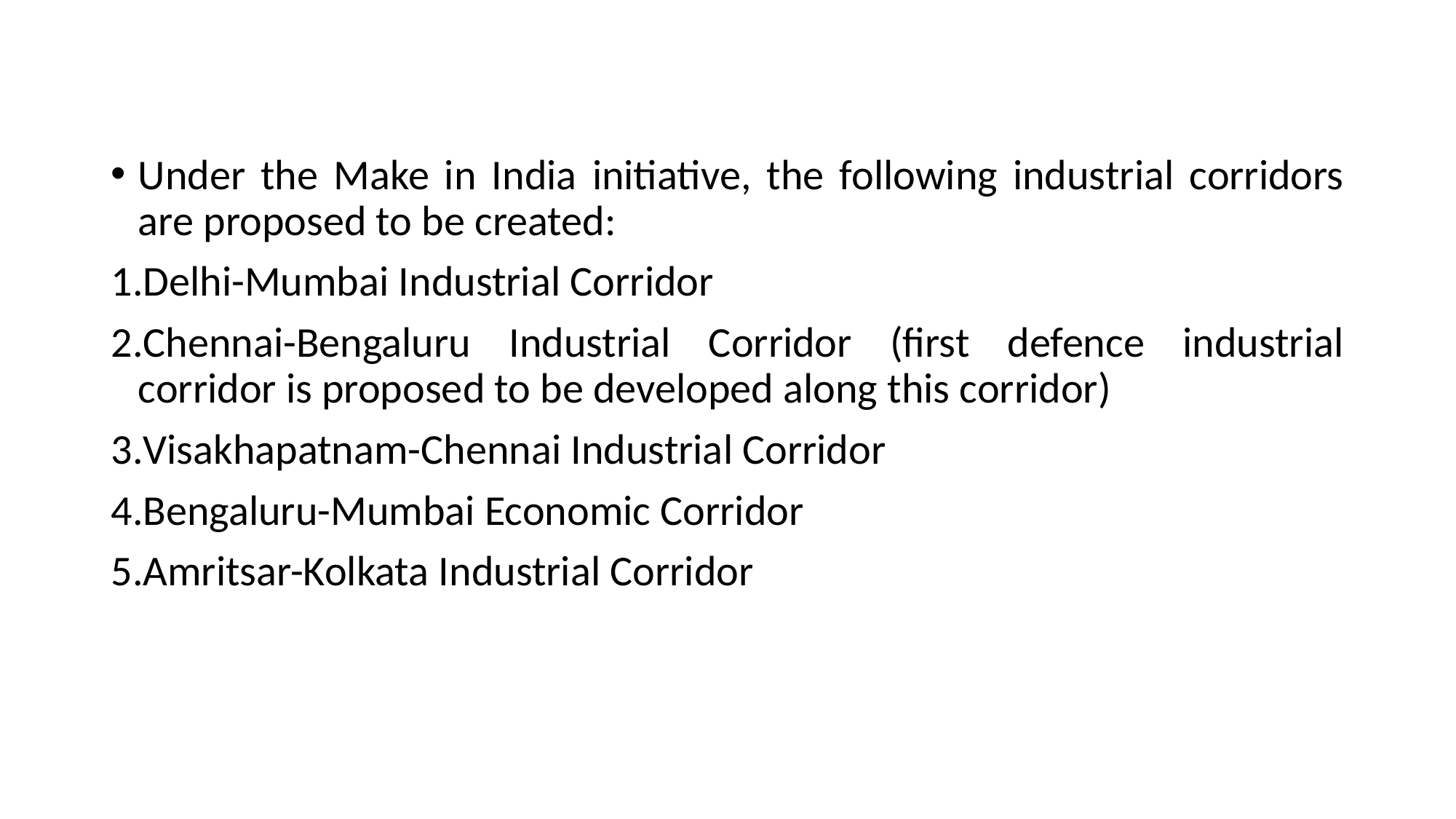

Under the Make in India initiative, the following industrial corridors are proposed to be created:
Delhi-Mumbai Industrial Corridor
Chennai-Bengaluru Industrial Corridor (first defence industrial corridor is proposed to be developed along this corridor)
Visakhapatnam-Chennai Industrial Corridor
Bengaluru-Mumbai Economic Corridor
Amritsar-Kolkata Industrial Corridor